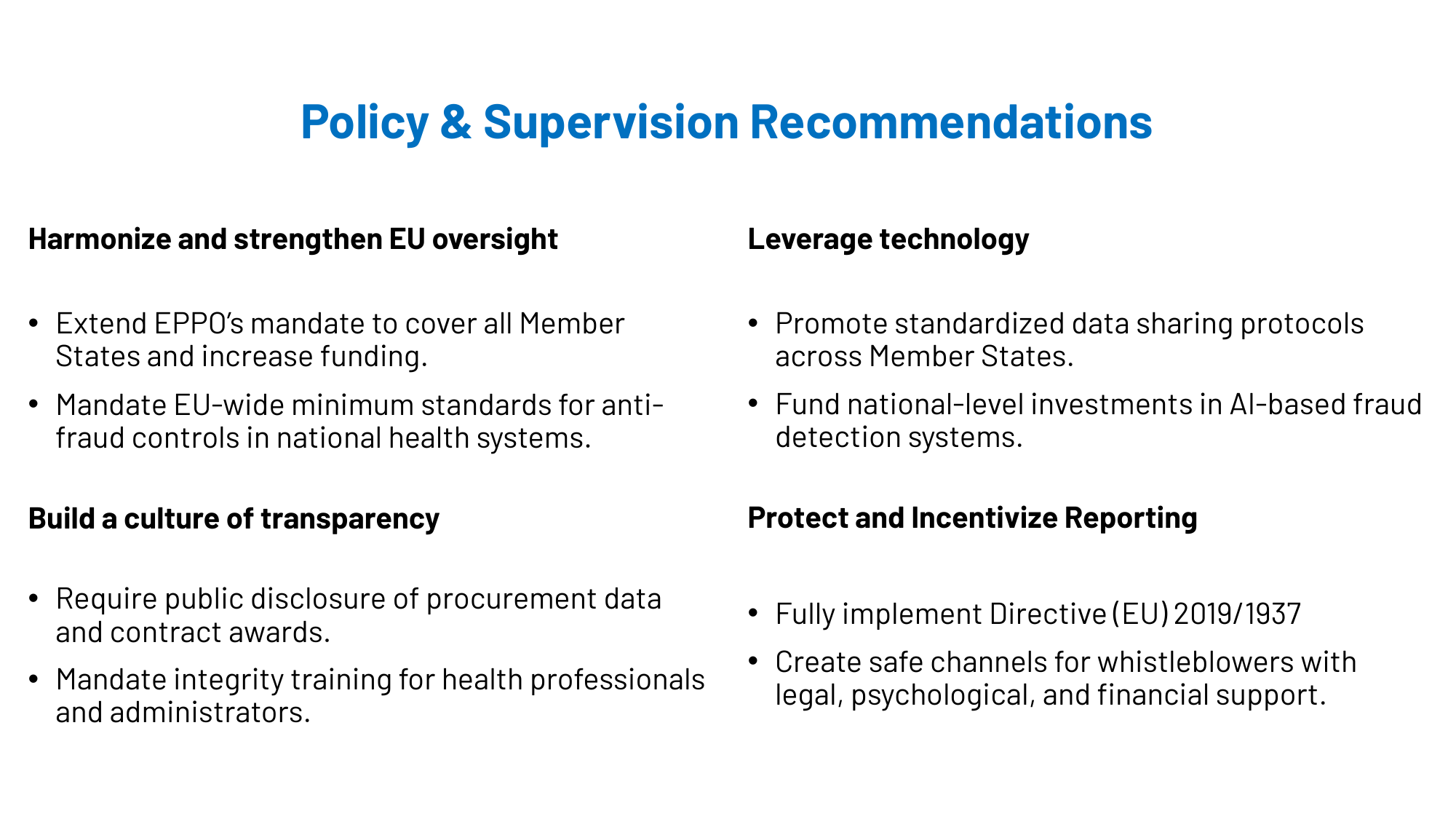

# Policy & Supervision Recommendations
Harmonize and strengthen EU oversight
Extend EPPO’s mandate to cover all Member States and increase funding.
Mandate EU-wide minimum standards for anti-fraud controls in national health systems.
Build a culture of transparency
Require public disclosure of procurement data and contract awards.
Mandate integrity training for health professionals and administrators.

Leverage technology
Promote standardized data sharing protocols across Member States.
Fund national-level investments in AI-based fraud detection systems.
Protect and Incentivize Reporting

Fully implement Directive (EU) 2019/1937
Create safe channels for whistleblowers with legal, psychological, and financial support.